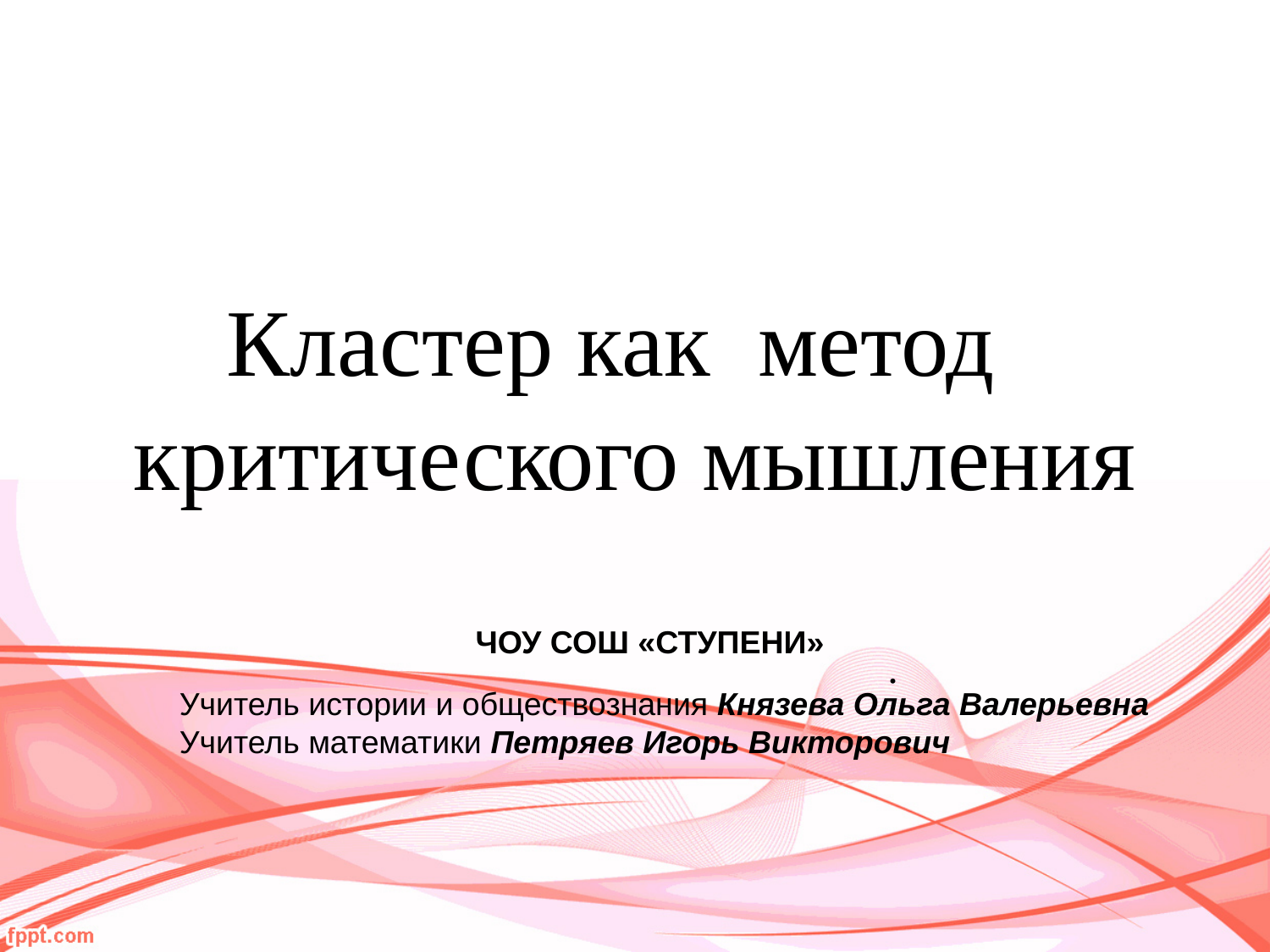

# Кластер как  метод   критического мышления
ЧОУ СОШ «СТУПЕНИ»
.
Учитель истории и обществознания Князева Ольга Валерьевна
Учитель математики Петряев Игорь Викторович